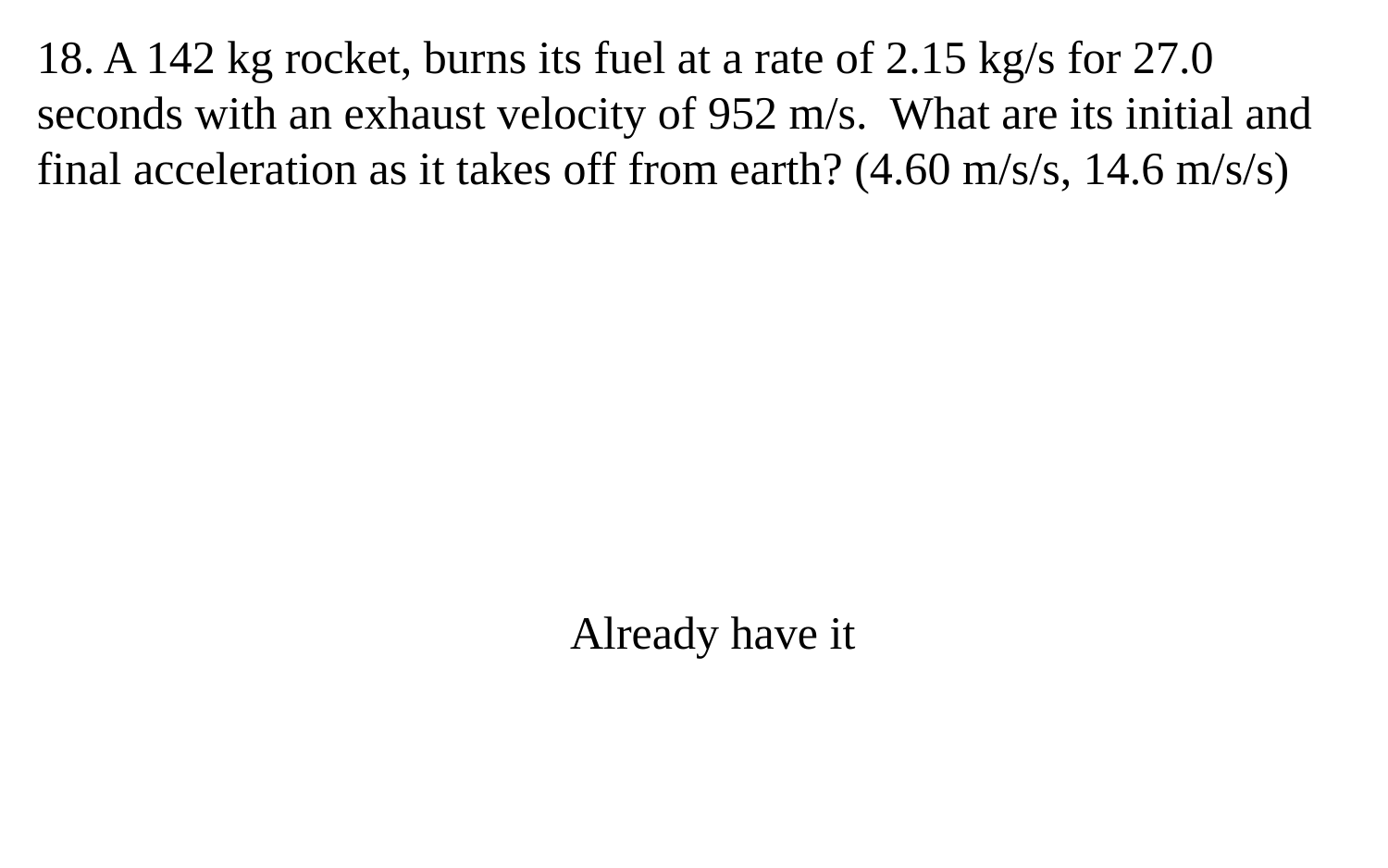

18. A 142 kg rocket, burns its fuel at a rate of 2.15 kg/s for 27.0 seconds with an exhaust velocity of 952 m/s.  What are its initial and final acceleration as it takes off from earth? (4.60 m/s/s, 14.6 m/s/s)

Already have it